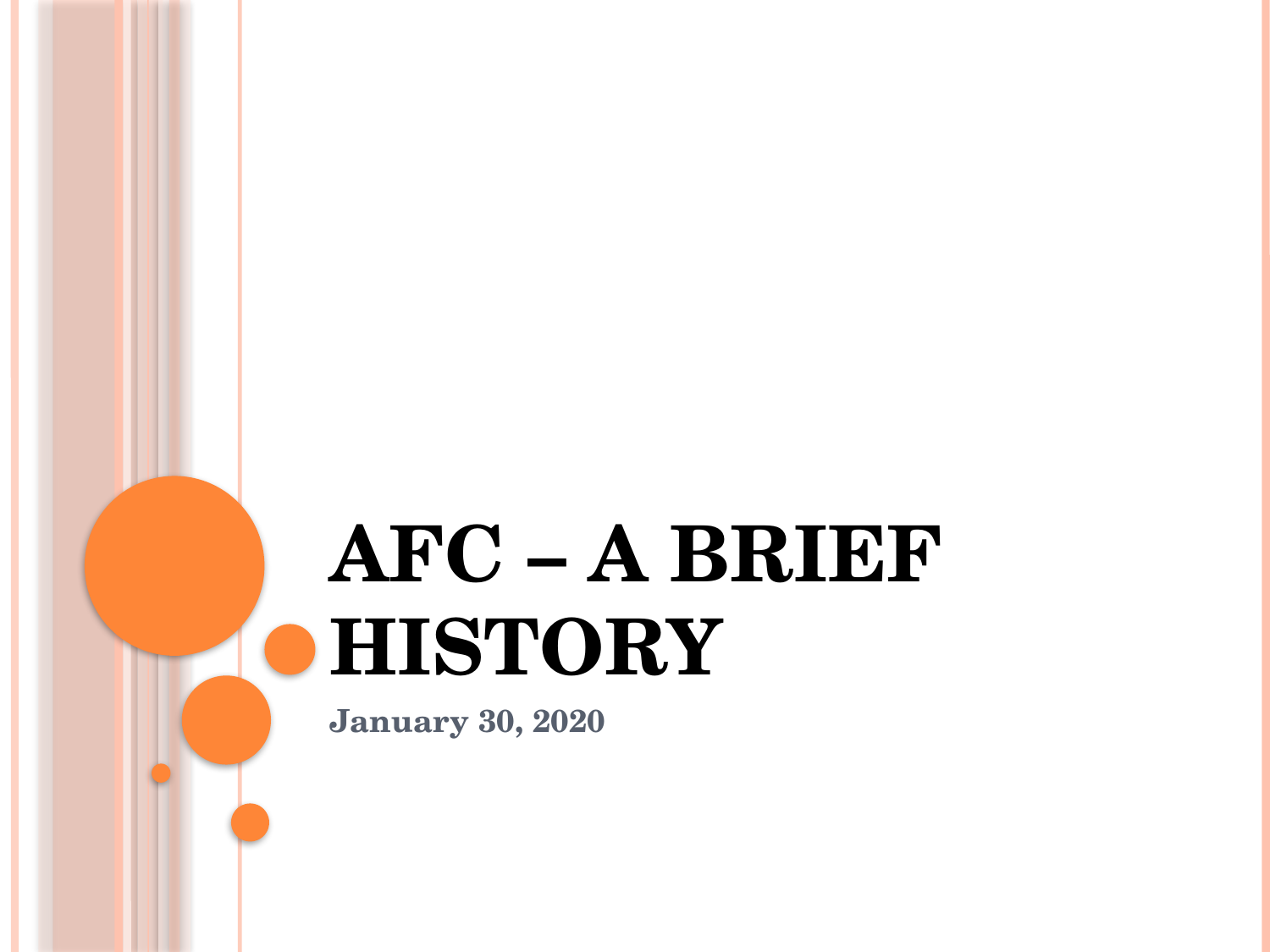

# AFC – A brief History
January 30, 2020